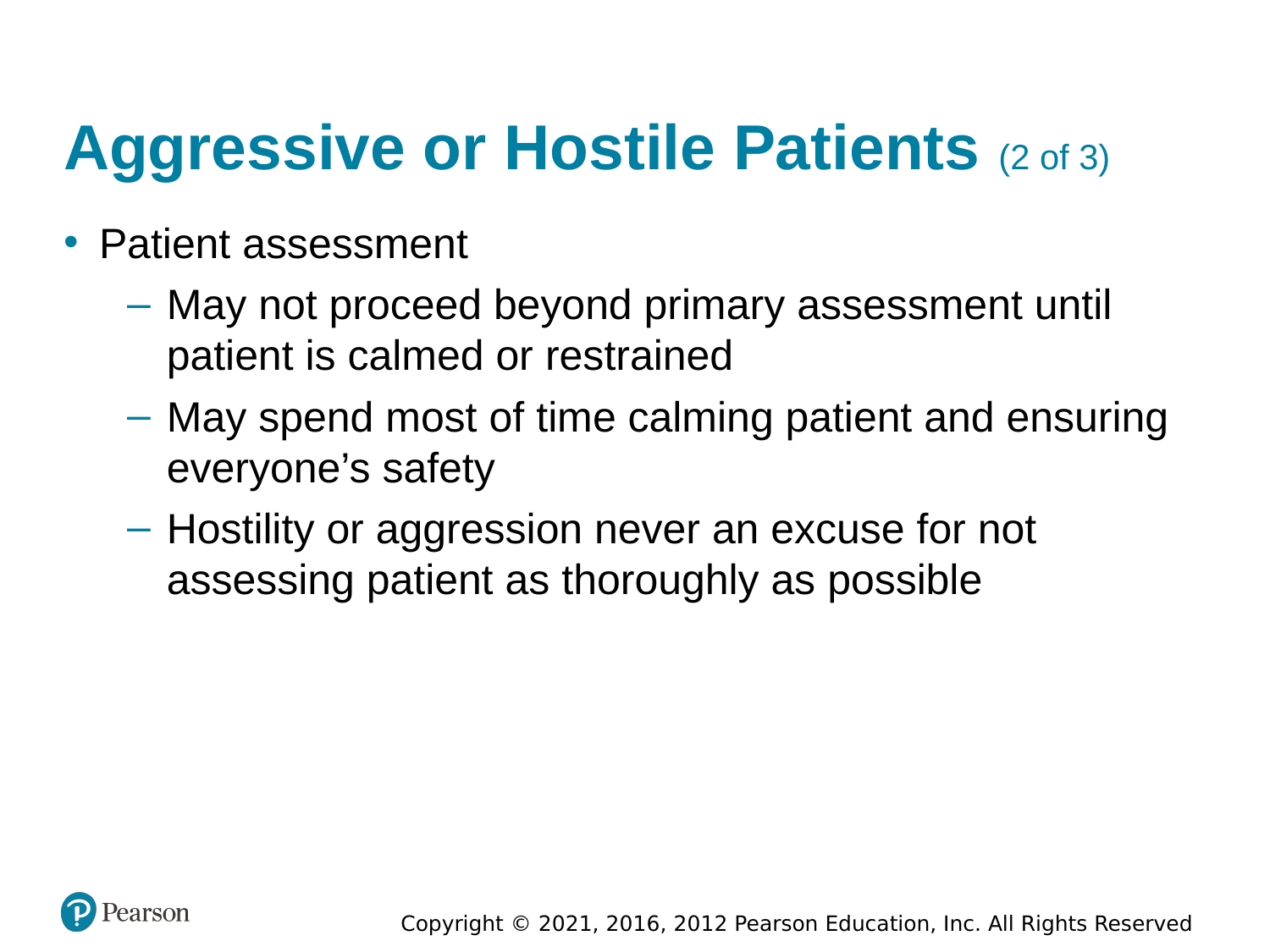

# Aggressive or Hostile Patients (2 of 3)
Patient assessment
May not proceed beyond primary assessment until patient is calmed or restrained
May spend most of time calming patient and ensuring everyone’s safety
Hostility or aggression never an excuse for not assessing patient as thoroughly as possible